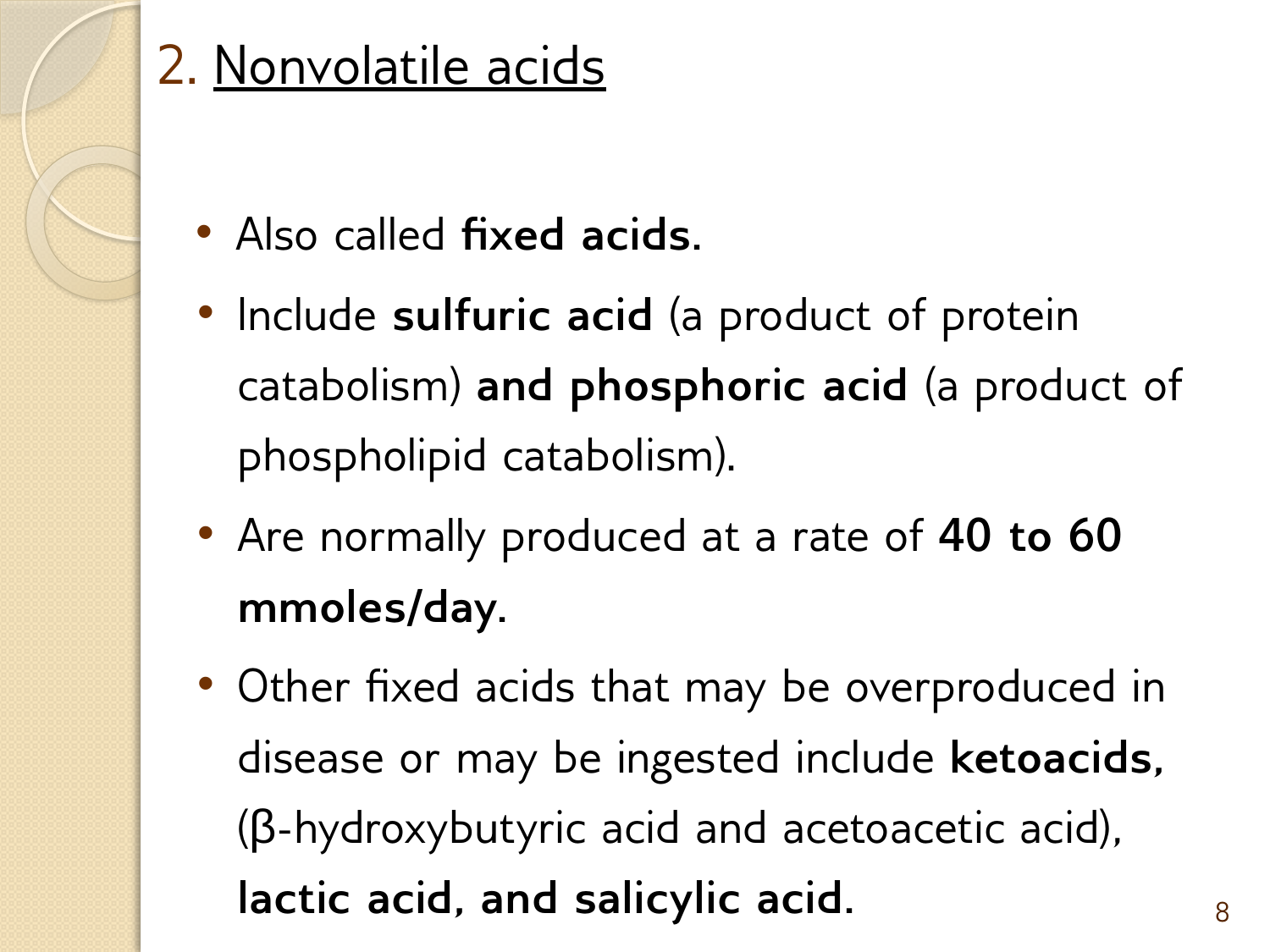

Nonvolatile acids

Also called fixed acids.
Include sulfuric acid (a product of protein catabolism) and phosphoric acid (a product of phospholipid catabolism).
Are normally produced at a rate of 40 to 60 mmoles/day.
Other fixed acids that may be overproduced in disease or may be ingested include ketoacids, (β-hydroxybutyric acid and acetoacetic acid),  lactic acid, and salicylic acid.

8